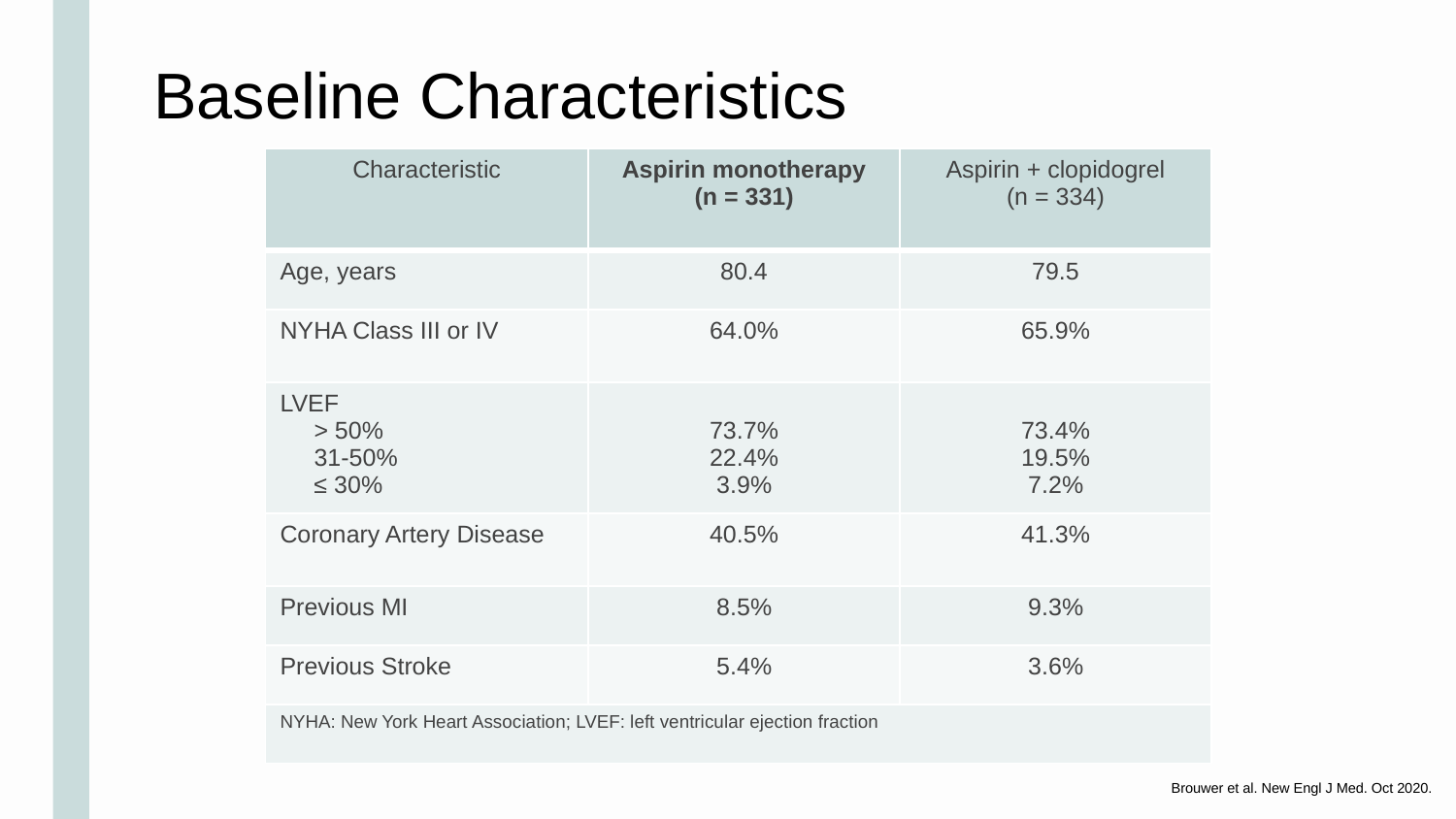

Baseline Characteristics
| Characteristic | Aspirin monotherapy (n = 331) | Aspirin + clopidogrel (n = 334) |
| --- | --- | --- |
| Age, years | 80.4 | 79.5 |
| NYHA Class III or IV | 64.0% | 65.9% |
| LVEF > 50% 31-50% ≤ 30% | 73.7% 22.4% 3.9% | 73.4% 19.5% 7.2% |
| Coronary Artery Disease | 40.5% | 41.3% |
| Previous MI | 8.5% | 9.3% |
| Previous Stroke | 5.4% | 3.6% |
| NYHA: New York Heart Association; LVEF: left ventricular ejection fraction |  |  |
Brouwer et al. New Engl J Med. Oct 2020.